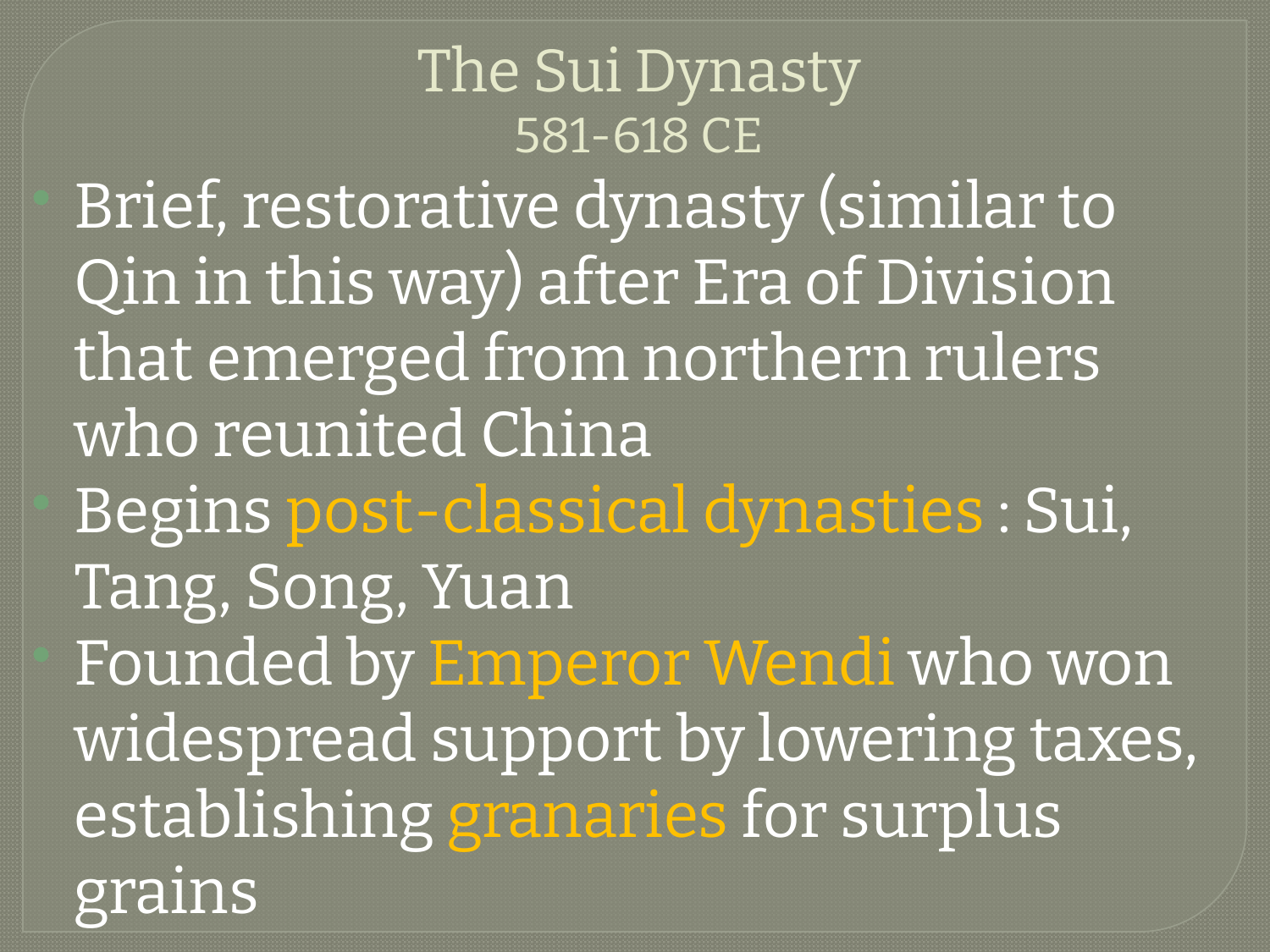

The Sui Dynasty
581-618 CE
Brief, restorative dynasty (similar to Qin in this way) after Era of Division that emerged from northern rulers who reunited China
Begins post-classical dynasties : Sui, Tang, Song, Yuan
Founded by Emperor Wendi who won widespread support by lowering taxes, establishing granaries for surplus grains